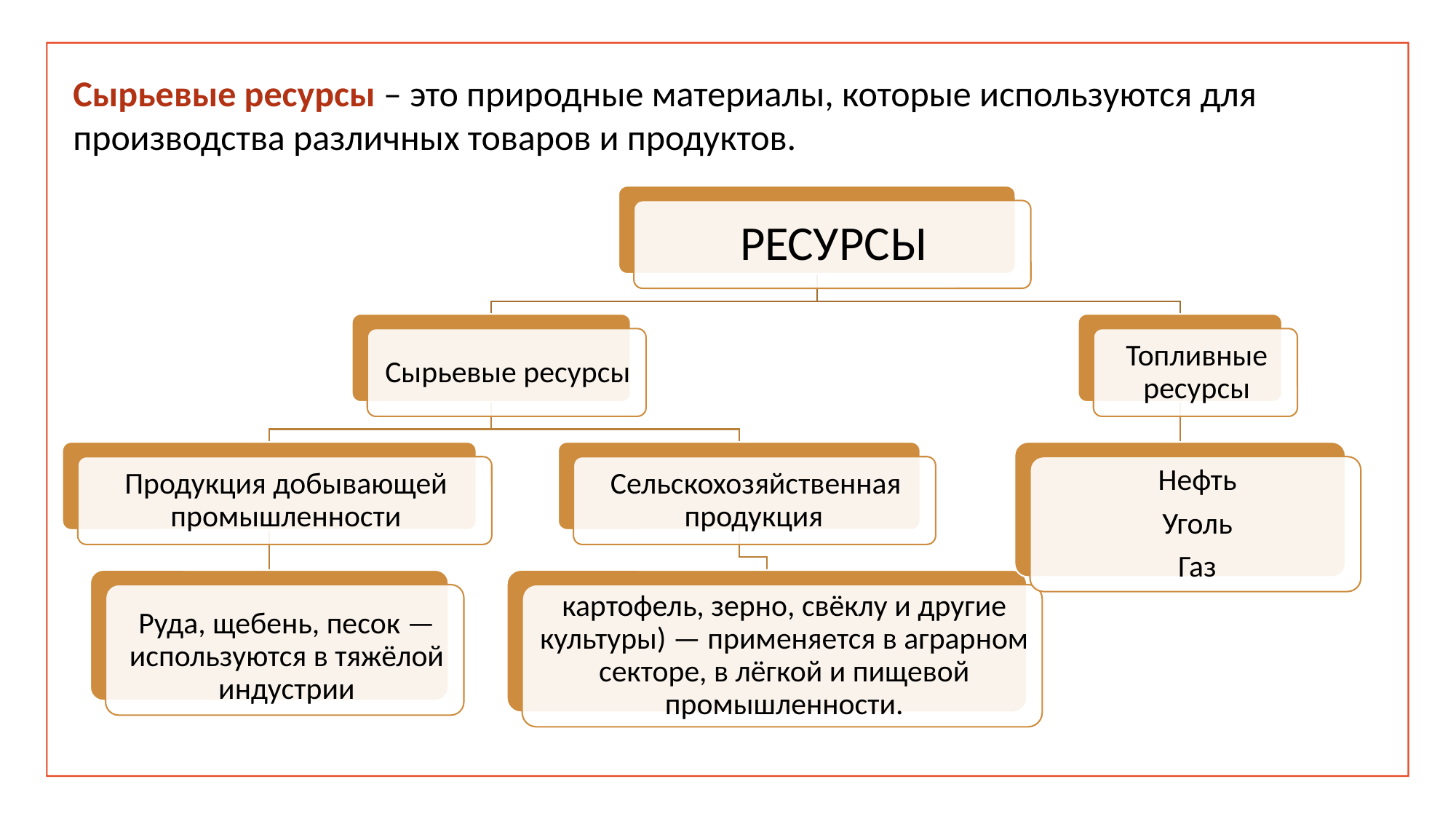

Сырьевые ресурсы – это природные материалы, которые используются для производства различных товаров и продуктов.
РЕСУРСЫ
Сырьевые ресурсы
Продукция добывающей промышленности

Руда, щебень, песок — используются в тяжёлой индустрии

Сельскохозяйственная продукция
картофель, зерно, свёклу и другие культуры) — применяется в аграрном секторе, в лёгкой и пищевой промышленности.
Топливные ресурсы
Нефть
Уголь
Газ